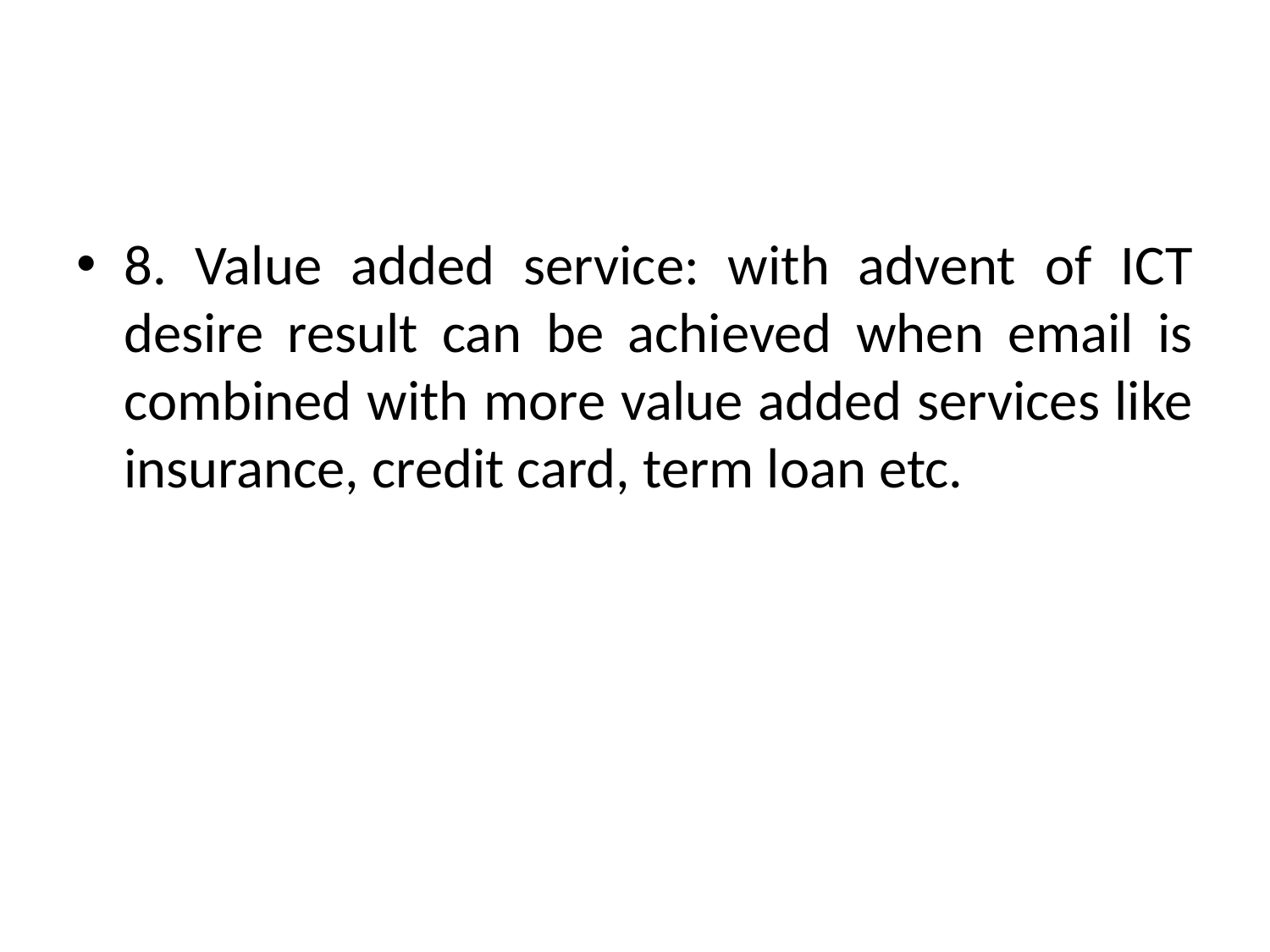

8. Value added service: with advent of ICT desire result can be achieved when email is combined with more value added services like insurance, credit card, term loan etc.